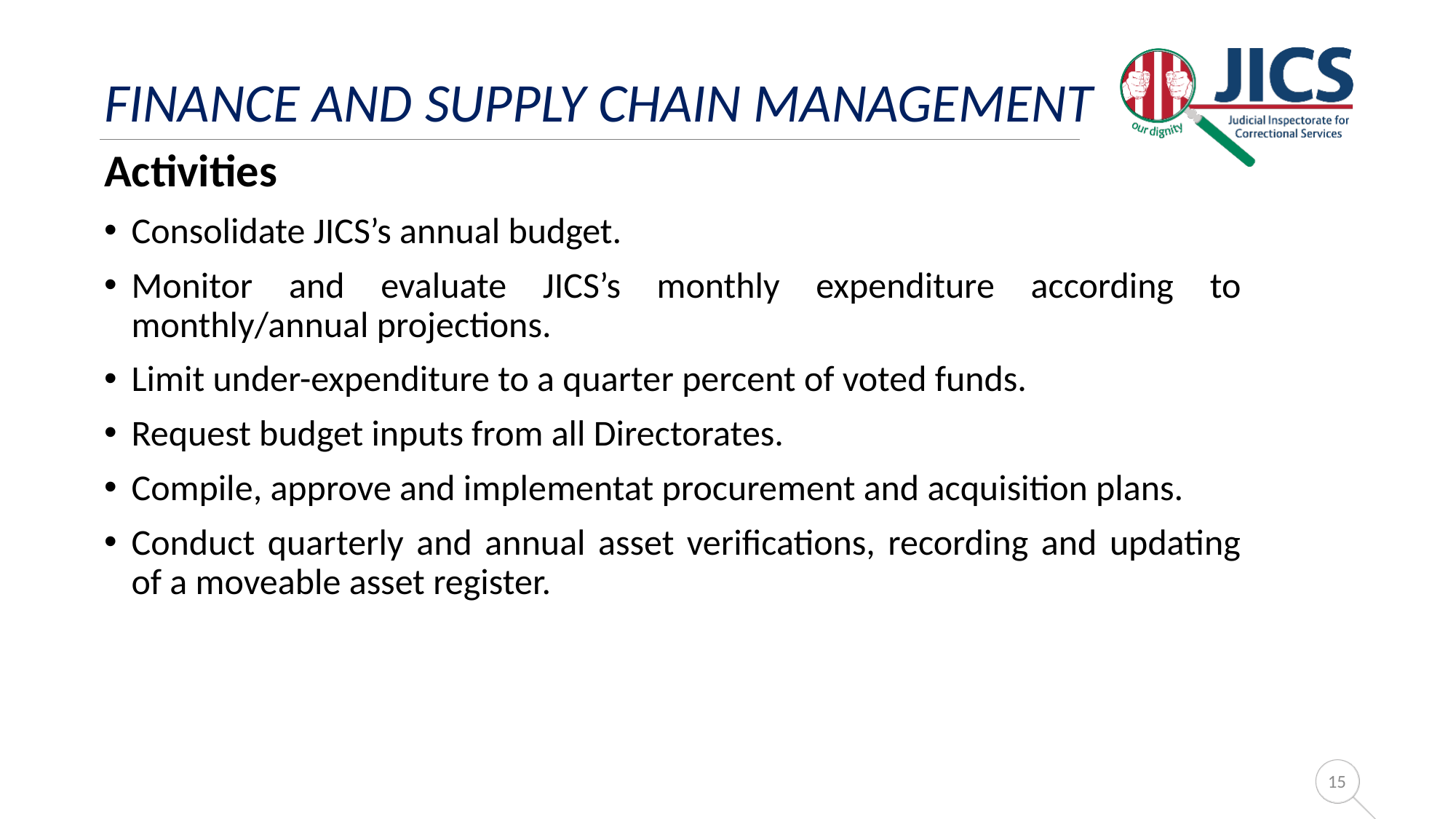

# Finance and Supply Chain Management
Activities
Consolidate JICS’s annual budget.
Monitor and evaluate JICS’s monthly expenditure according to monthly/annual projections.
Limit under-expenditure to a quarter percent of voted funds.
Request budget inputs from all Directorates.
Compile, approve and implementat procurement and acquisition plans.
Conduct quarterly and annual asset verifications, recording and updating of a moveable asset register.
15